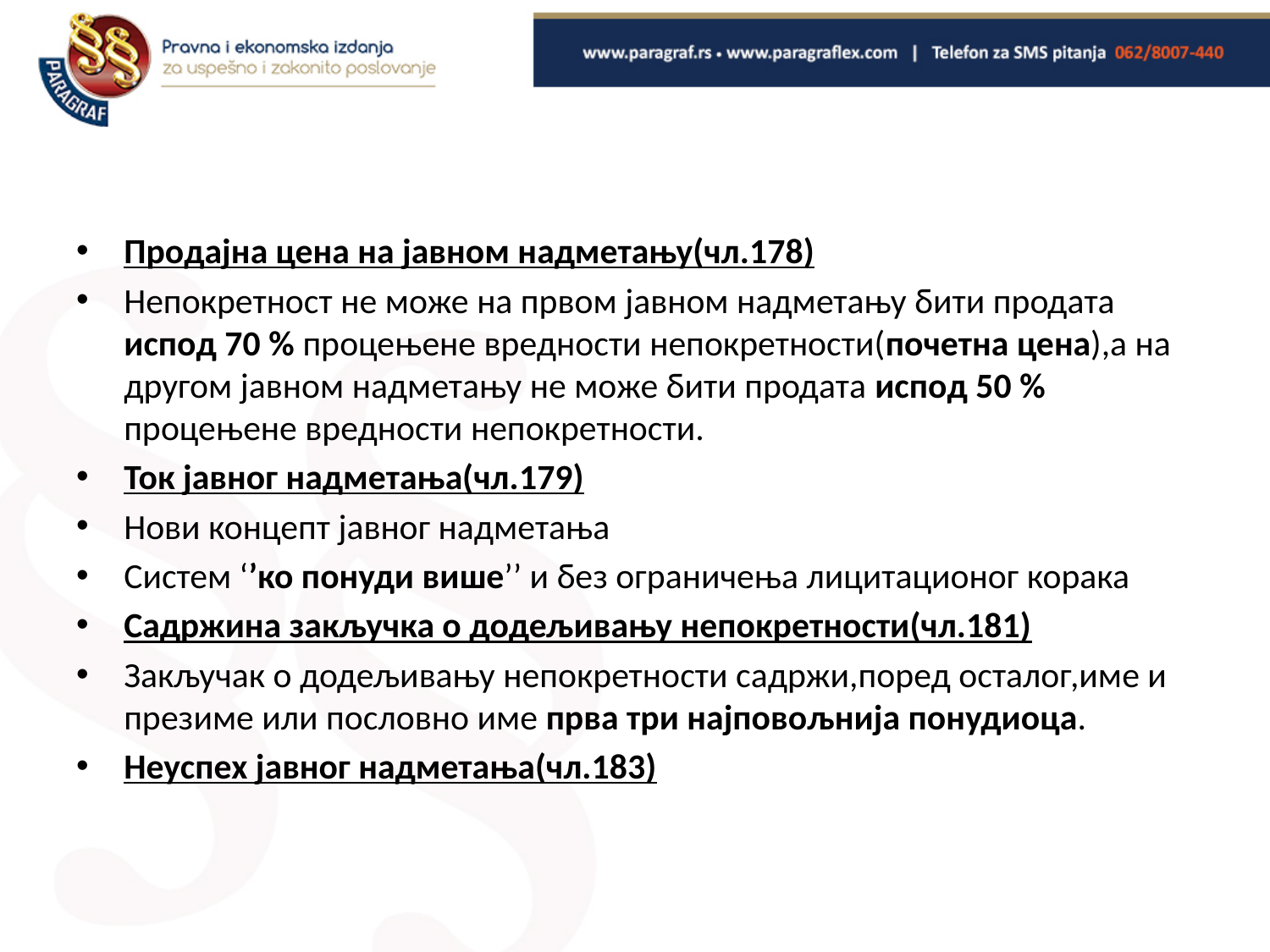

#
Продајна цена на јавном надметању(чл.178)
Непокретност не може на првом јавном надметању бити продата испод 70 % процењене вредности непокретности(почетна цена),а на другом јавном надметању не може бити продата испод 50 % процењене вредности непокретности.
Ток јавног надметања(чл.179)
Нови концепт јавног надметања
Систем ‘’ко понуди више’’ и без ограничења лицитационог корака
Садржина закључка о додељивању непокретности(чл.181)
Закључак о додељивању непокретности садржи,поред осталог,име и презиме или пословно име прва три најповољнија понудиоца.
Неуспех јавног надметања(чл.183)